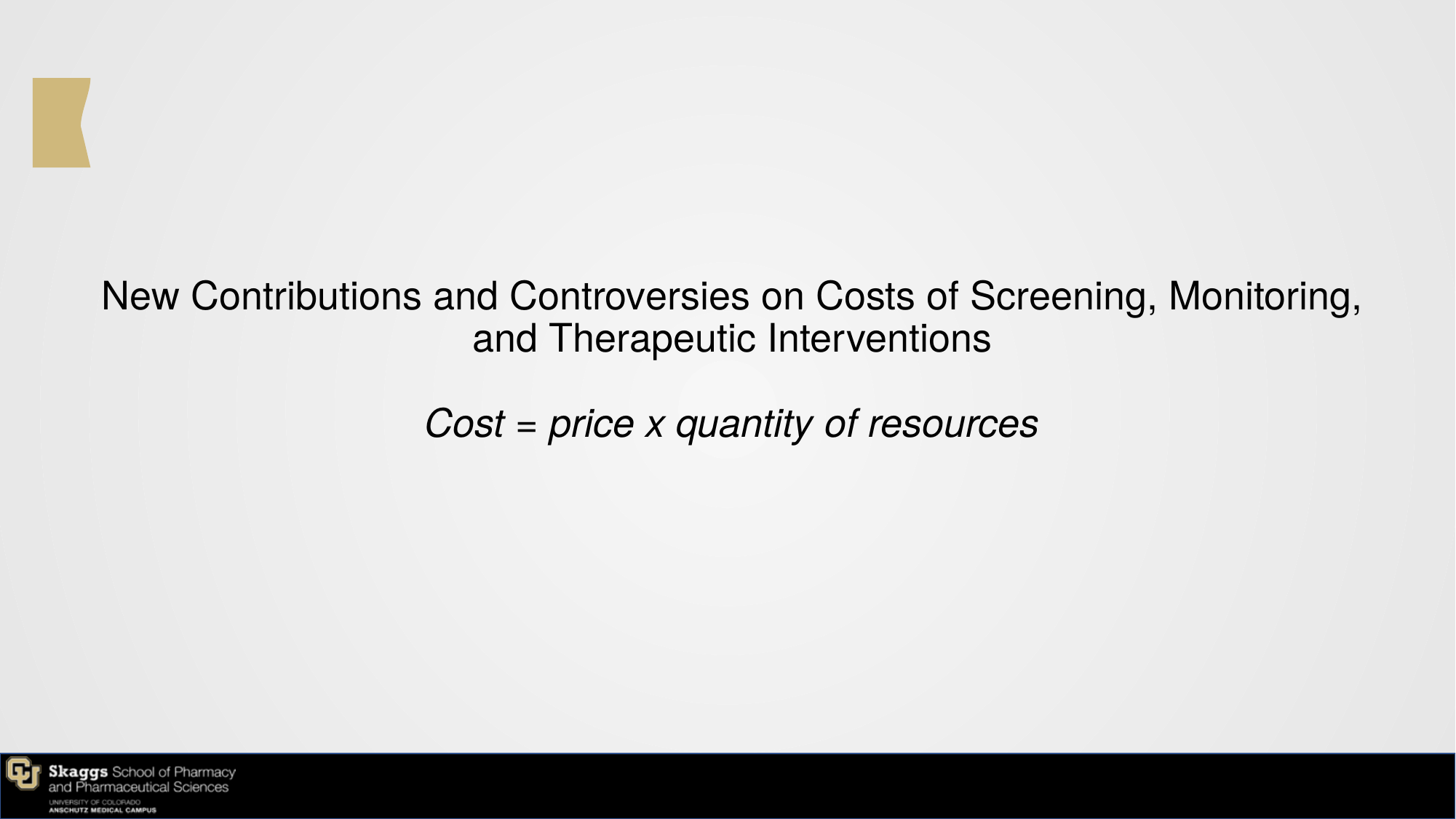

# New Contributions and Controversies on Costs of Screening, Monitoring, and Therapeutic Interventions Cost = price x quantity of resources